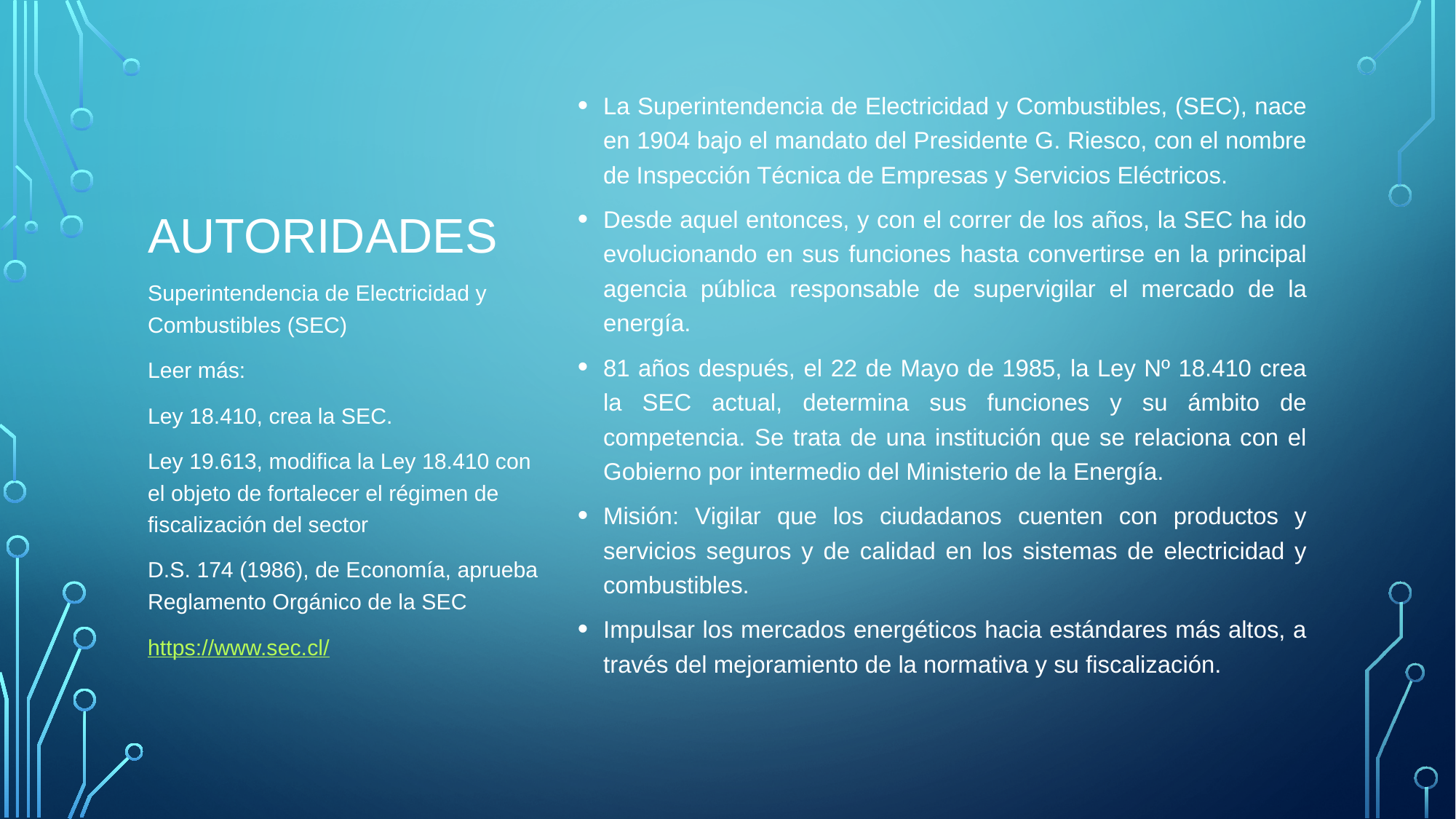

La Superintendencia de Electricidad y Combustibles, (SEC), nace en 1904 bajo el mandato del Presidente G. Riesco, con el nombre de Inspección Técnica de Empresas y Servicios Eléctricos.
Desde aquel entonces, y con el correr de los años, la SEC ha ido evolucionando en sus funciones hasta convertirse en la principal agencia pública responsable de supervigilar el mercado de la energía.
81 años después, el 22 de Mayo de 1985, la Ley Nº 18.410 crea la SEC actual, determina sus funciones y su ámbito de competencia. Se trata de una institución que se relaciona con el Gobierno por intermedio del Ministerio de la Energía.
Misión: Vigilar que los ciudadanos cuenten con productos y servicios seguros y de calidad en los sistemas de electricidad y combustibles.
Impulsar los mercados energéticos hacia estándares más altos, a través del mejoramiento de la normativa y su fiscalización.
# autoridades
Superintendencia de Electricidad y Combustibles (SEC)
Leer más:
Ley 18.410, crea la SEC.
Ley 19.613, modifica la Ley 18.410 con el objeto de fortalecer el régimen de fiscalización del sector
D.S. 174 (1986), de Economía, aprueba Reglamento Orgánico de la SEC
https://www.sec.cl/